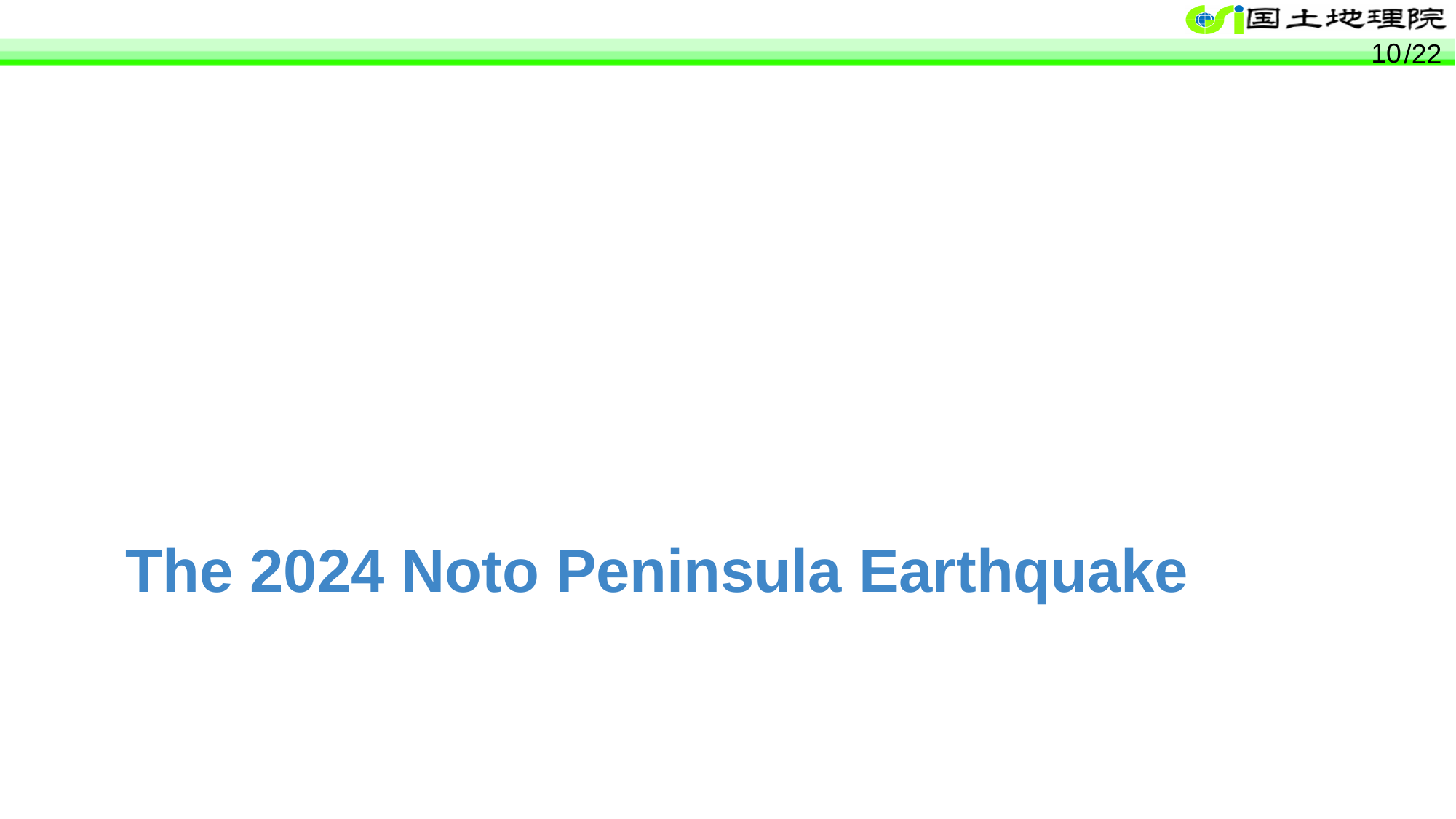

10

# The 2024 Noto Peninsula Earthquake